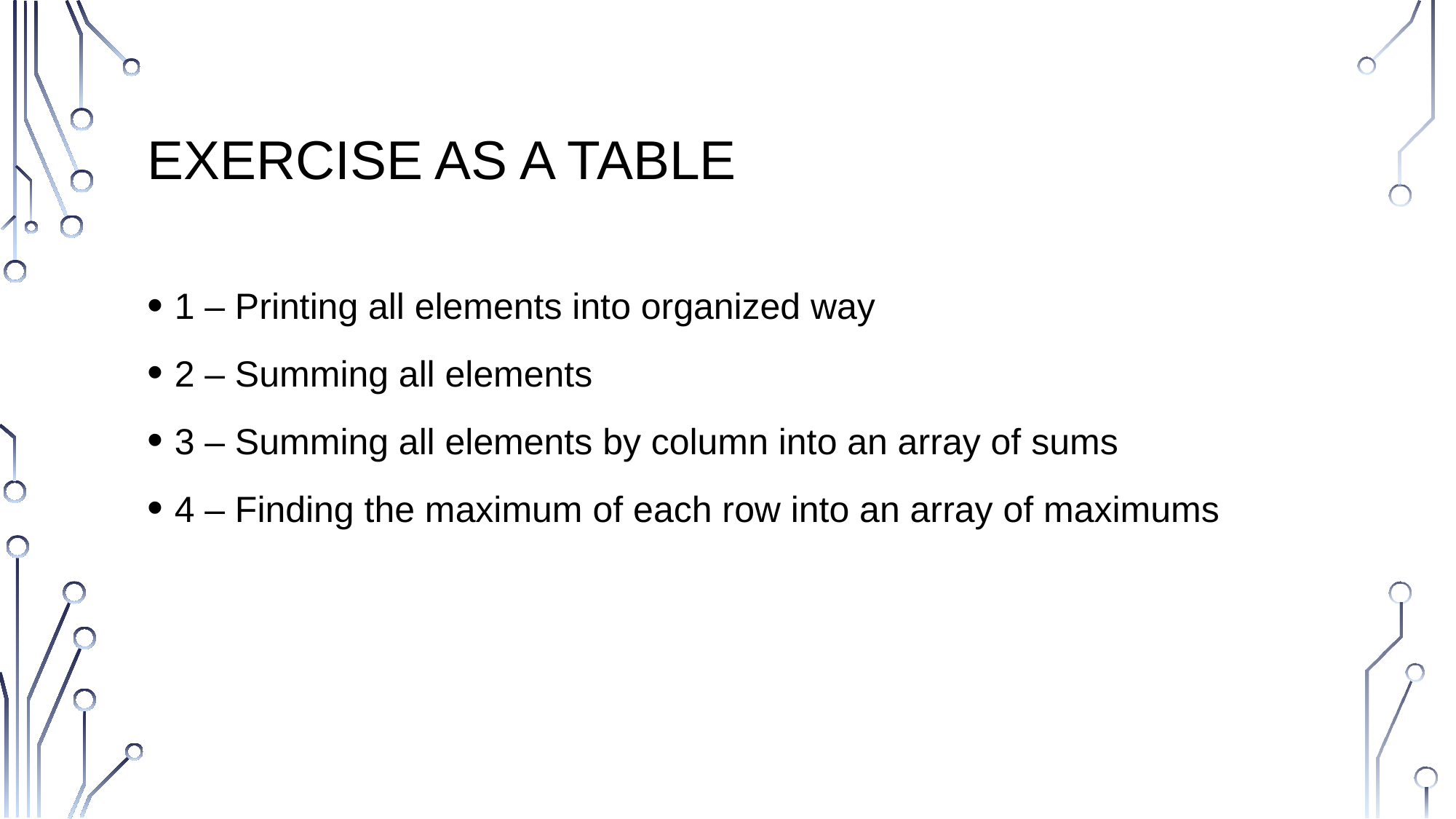

# Exercise as a table
1 – Printing all elements into organized way
2 – Summing all elements
3 – Summing all elements by column into an array of sums
4 – Finding the maximum of each row into an array of maximums